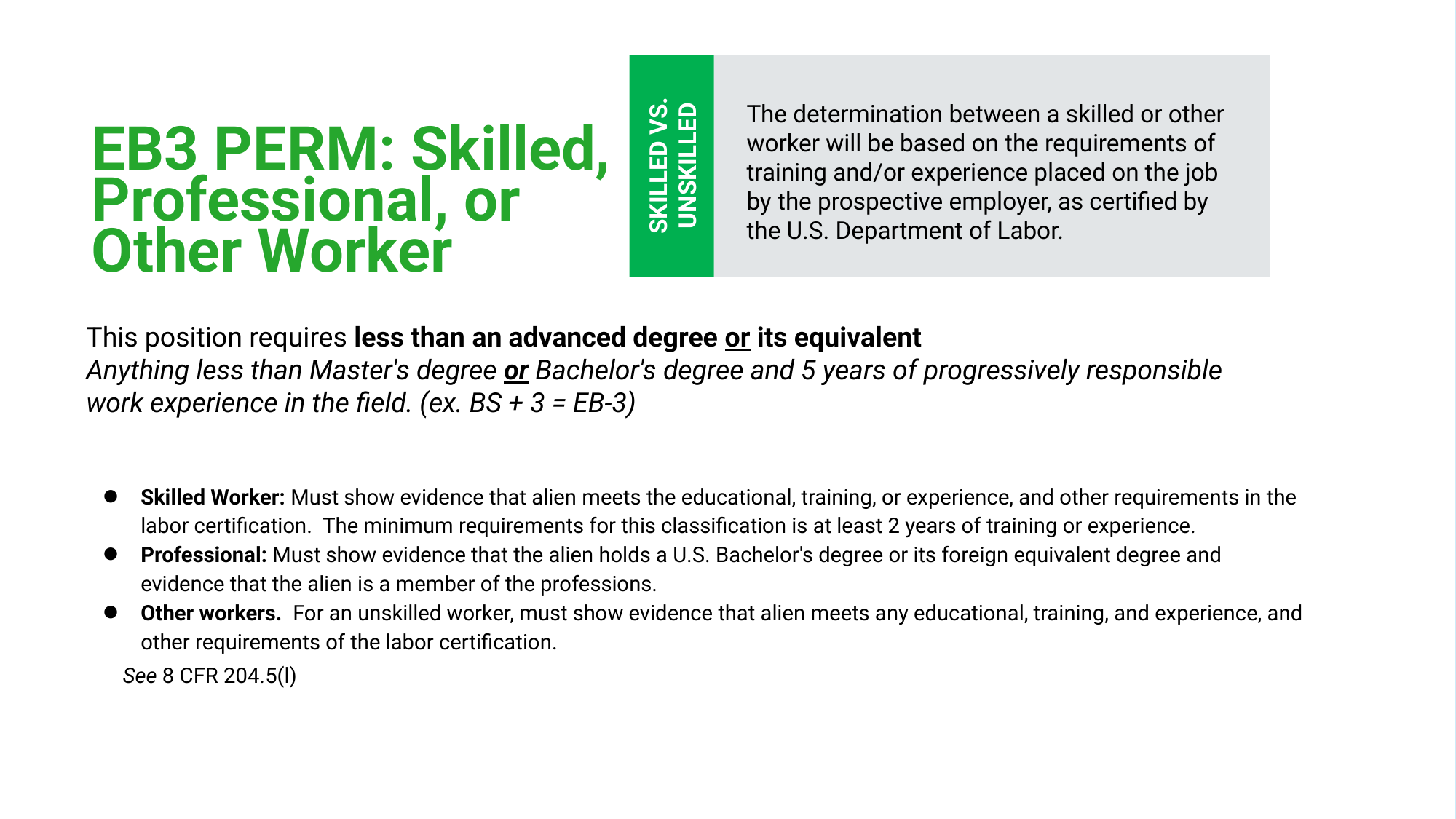

The determination between a skilled or other worker will be based on the requirements of training and/or experience placed on the job by the prospective employer, as certified by the U.S. Department of Labor.
SKILLED VS. UNSKILLED
# EB3 PERM: Skilled, Professional, or Other Worker

This position requires less than an advanced degree or its equivalent
Anything less than Master's degree or Bachelor's degree and 5 years of progressively responsible work experience in the field. (ex. BS + 3 = EB-3)

Skilled Worker: Must show evidence that alien meets the educational, training, or experience, and other requirements in the labor certification.  The minimum requirements for this classification is at least 2 years of training or experience.
Professional: Must show evidence that the alien holds a U.S. Bachelor's degree or its foreign equivalent degree and evidence that the alien is a member of the professions.
Other workers.  For an unskilled worker, must show evidence that alien meets any educational, training, and experience, and other requirements of the labor certification.
       See 8 CFR 204.5(l)